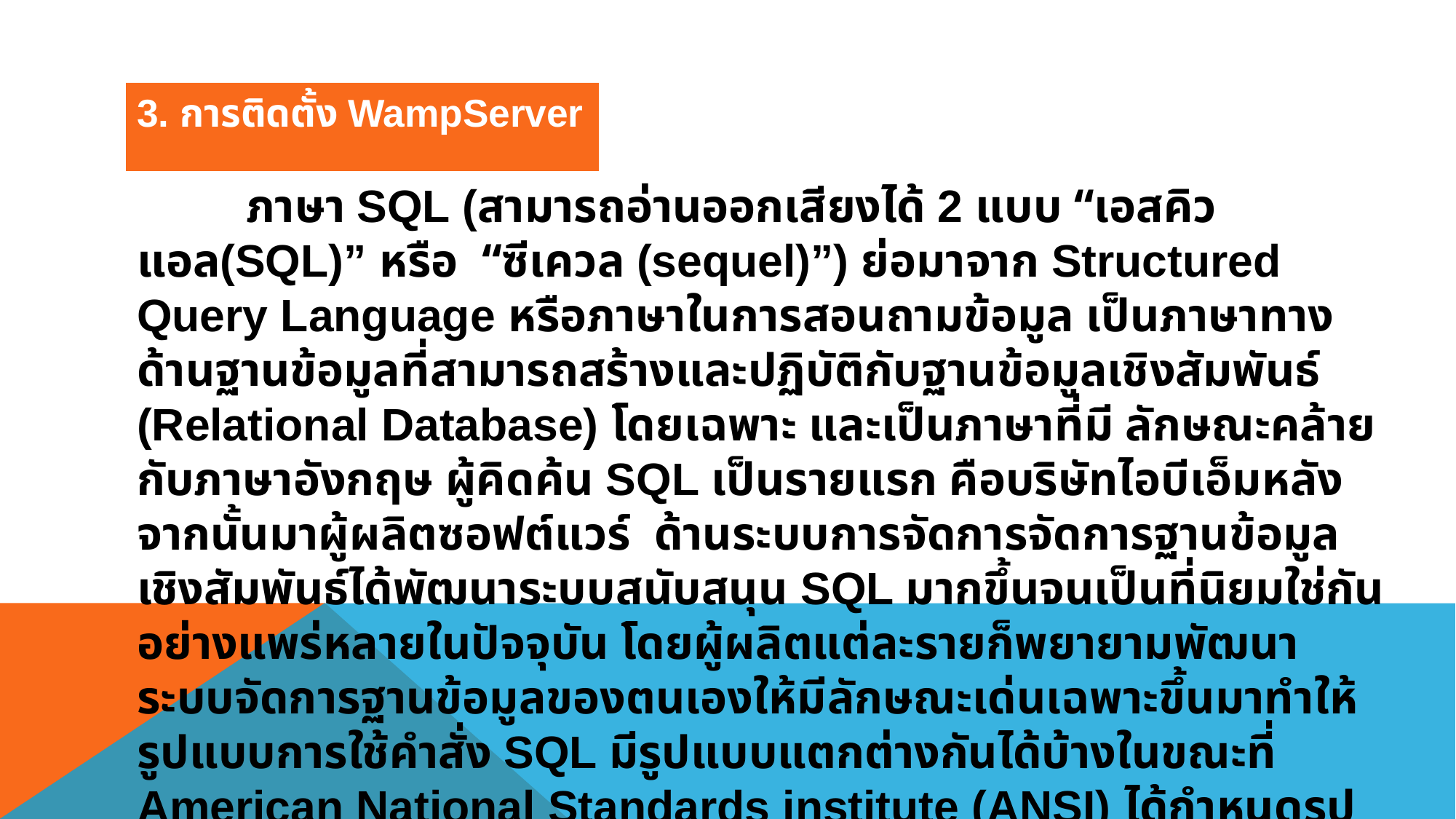

3. การติดตั้ง WampServer
	ภาษา SQL (สามารถอ่านออกเสียงได้ 2 แบบ “เอสคิวแอล(SQL)” หรือ  “ซีเควล (sequel)”) ย่อมาจาก Structured Query Language หรือภาษาในการสอนถามข้อมูล เป็นภาษาทางด้านฐานข้อมูลที่สามารถสร้างและปฏิบัติกับฐานข้อมูลเชิงสัมพันธ์ (Relational Database) โดยเฉพาะ และเป็นภาษาที่มี ลักษณะคล้ายกับภาษาอังกฤษ ผู้คิดค้น SQL เป็นรายแรก คือบริษัทไอบีเอ็มหลังจากนั้นมาผู้ผลิตซอฟต์แวร์  ด้านระบบการจัดการจัดการฐานข้อมูลเชิงสัมพันธ์ได้พัฒนาระบบสนับสนุน SQL มากขึ้นจนเป็นที่นิยมใช่กันอย่างแพร่หลายในปัจจุบัน โดยผู้ผลิตแต่ละรายก็พยายามพัฒนาระบบจัดการฐานข้อมูลของตนเองให้มีลักษณะเด่นเฉพาะขึ้นมาทำให้รูปแบบการใช้คำสั่ง SQL มีรูปแบบแตกต่างกันได้บ้างในขณะที่ American National Standards institute (ANSI) ได้กำหนดรูปแบบมาตรฐานของ SQL ขึ้น ซึ่งเป็นมาตรฐานของคำสั่ง SQL ตาม ANSI-86